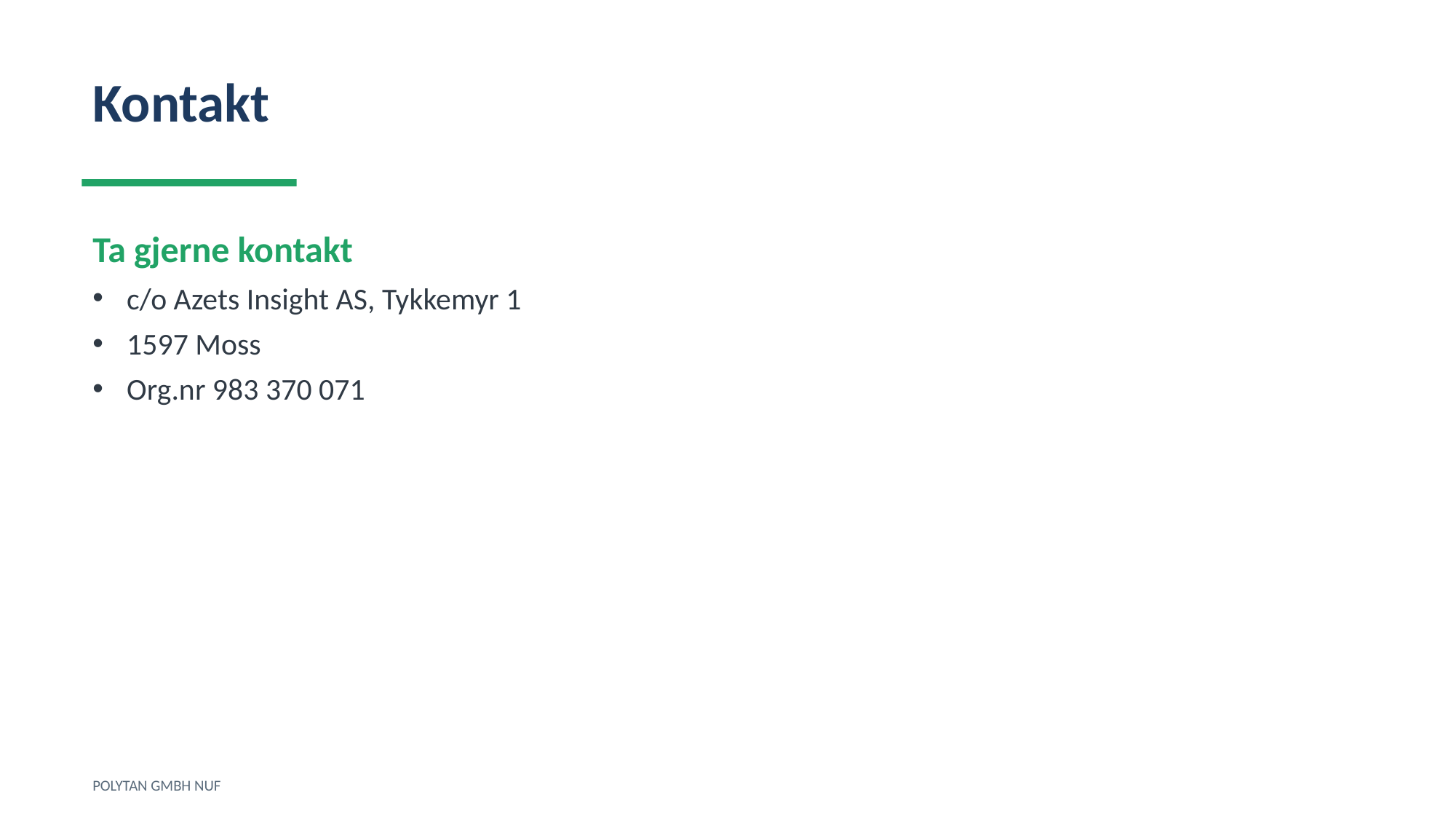

Kontakt

Ta gjerne kontakt
c/o Azets Insight AS, Tykkemyr 1
1597 Moss
Org.nr 983 370 071
POLYTAN GMBH NUF